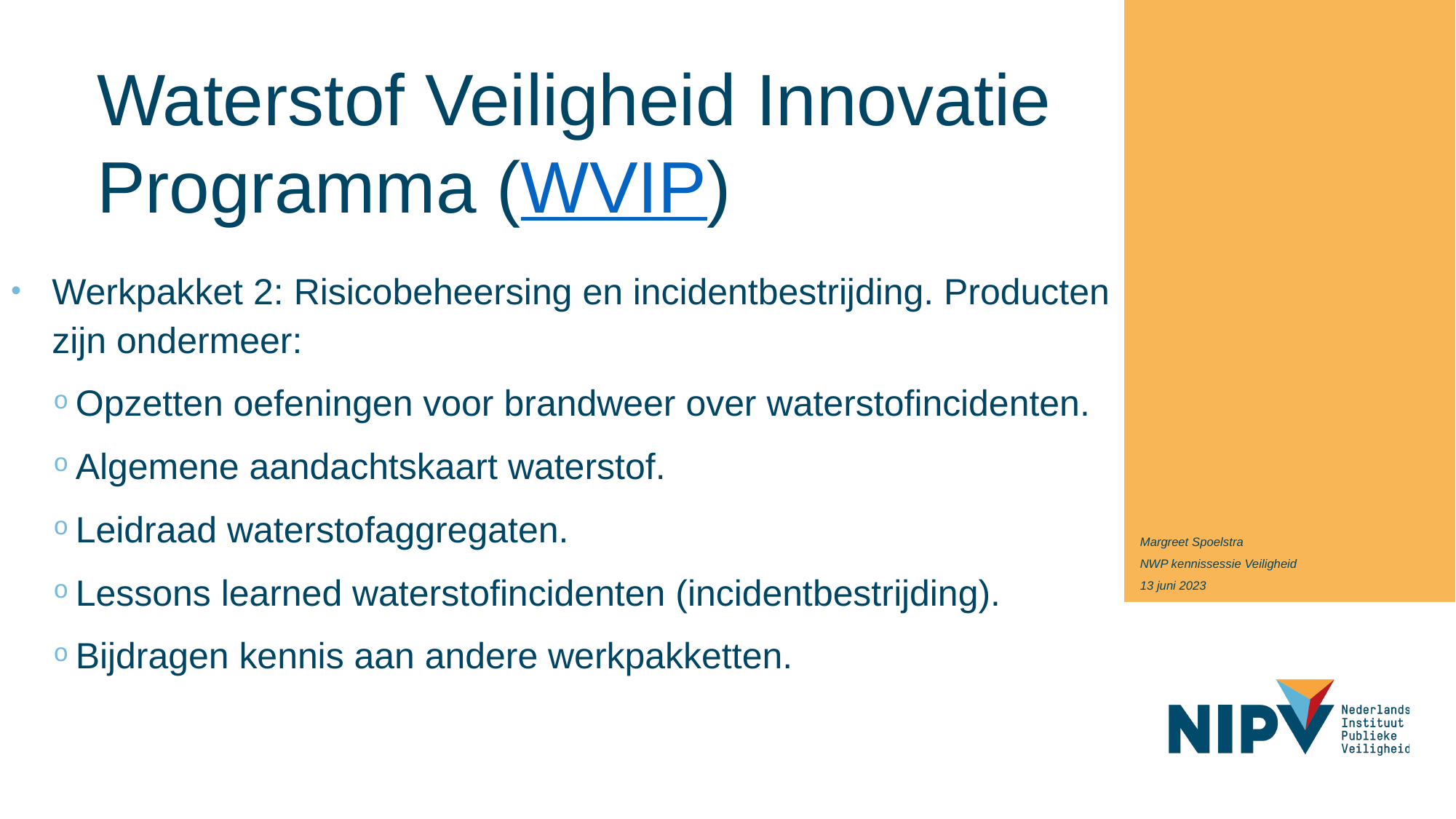

# Waterstof Veiligheid Innovatie Programma (WVIP)
Werkpakket 2: Risicobeheersing en incidentbestrijding. Producten zijn ondermeer:
Opzetten oefeningen voor brandweer over waterstofincidenten.
Algemene aandachtskaart waterstof.
Leidraad waterstofaggregaten.
Lessons learned waterstofincidenten (incidentbestrijding).
Bijdragen kennis aan andere werkpakketten.

Margreet Spoelstra
NWP kennissessie Veiligheid
13 juni 2023